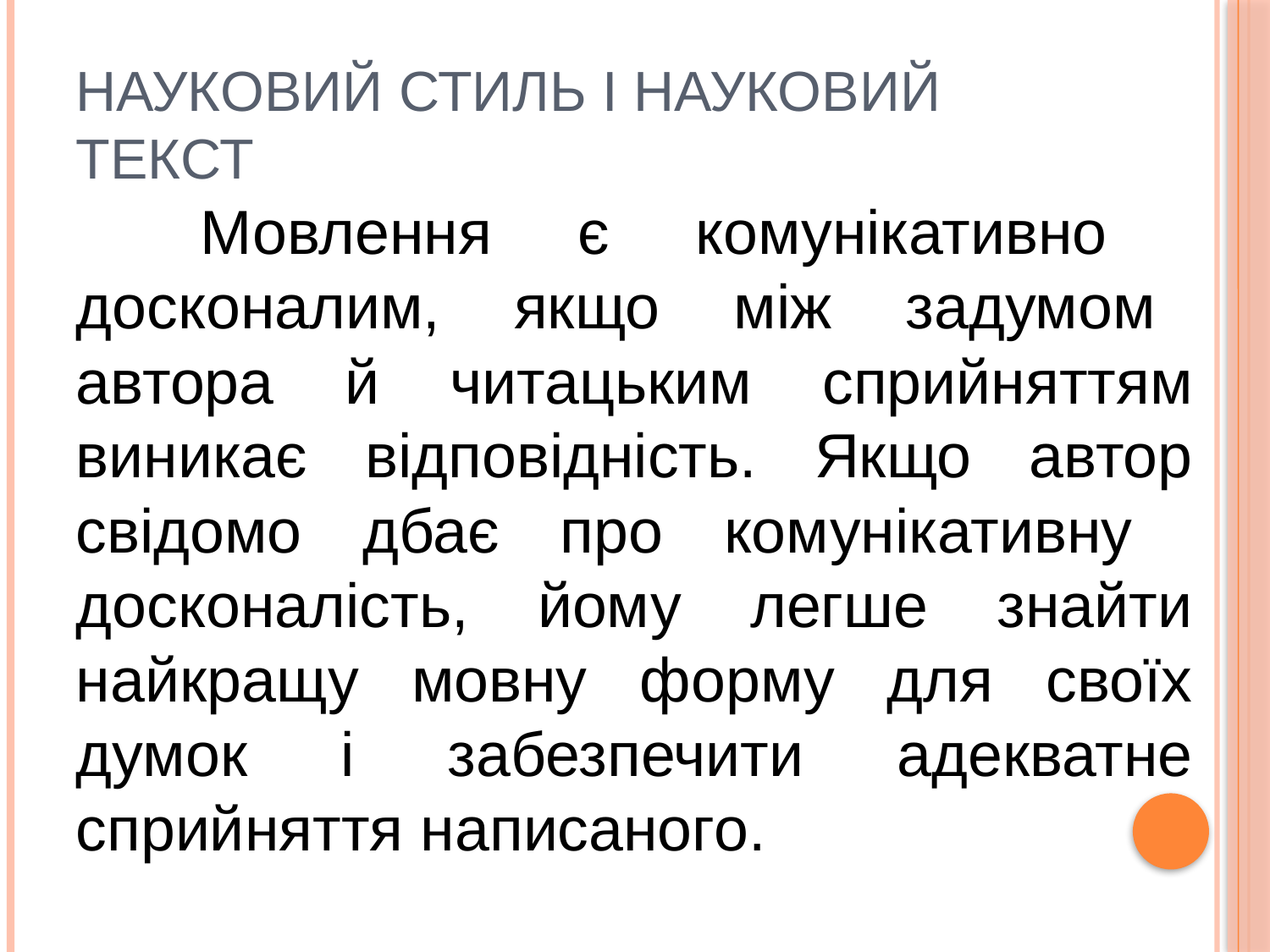

# Науковий стиль і науковий текст
	Мовлення є комунікативно  досконалим,  якщо  між  задумом  автора  й  читацьким  сприйняттям виникає відповідність. Якщо автор свідомо дбає про комунікативну  досконалість, йому легше знайти найкращу мовну форму для своїх думок і забезпечити адекватне сприйняття написаного.